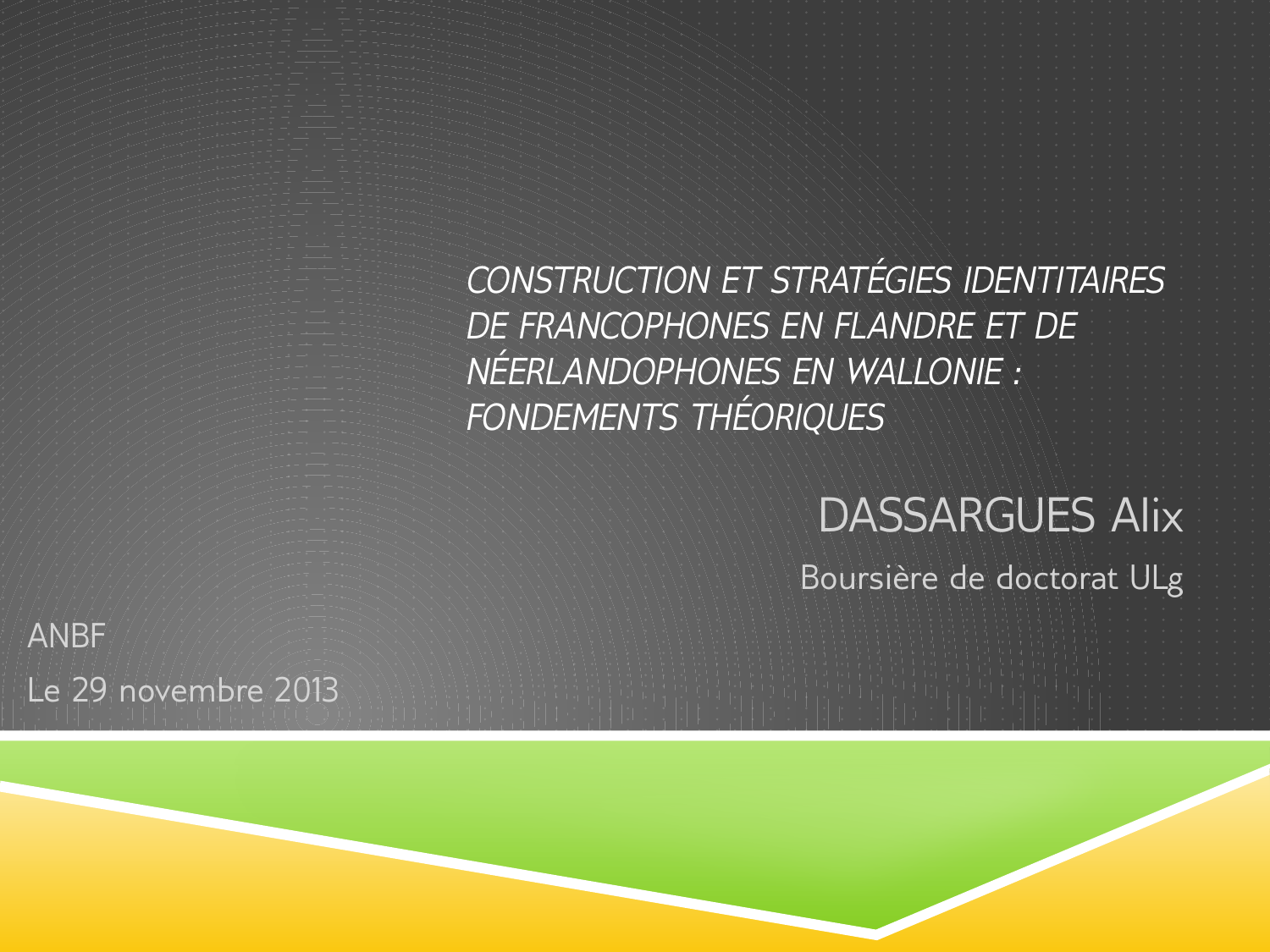

# Construction et stratégies identitaires de francophones en Flandre et de néerlandophones en Wallonie : Fondements théoriques
Dassargues Alix
Boursière de doctorat ULg
ANBF
Le 29 novembre 2013